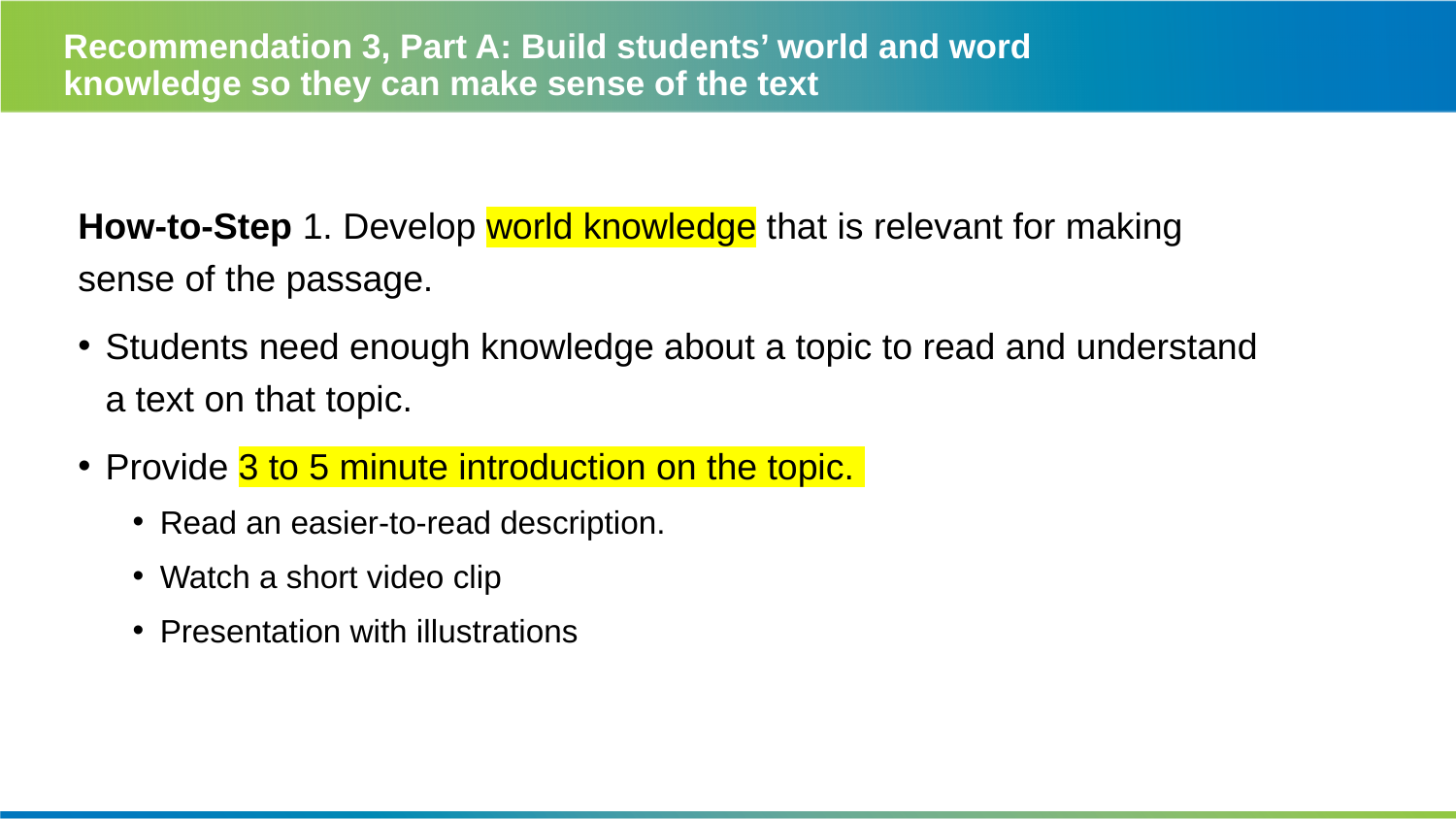

# Recommendation 3, Part A: Build students’ world and word knowledge so they can make sense of the text
How-to-Step 1. Develop world knowledge that is relevant for making sense of the passage.
Students need enough knowledge about a topic to read and understand a text on that topic.
Provide 3 to 5 minute introduction on the topic.
Read an easier-to-read description.
Watch a short video clip
Presentation with illustrations